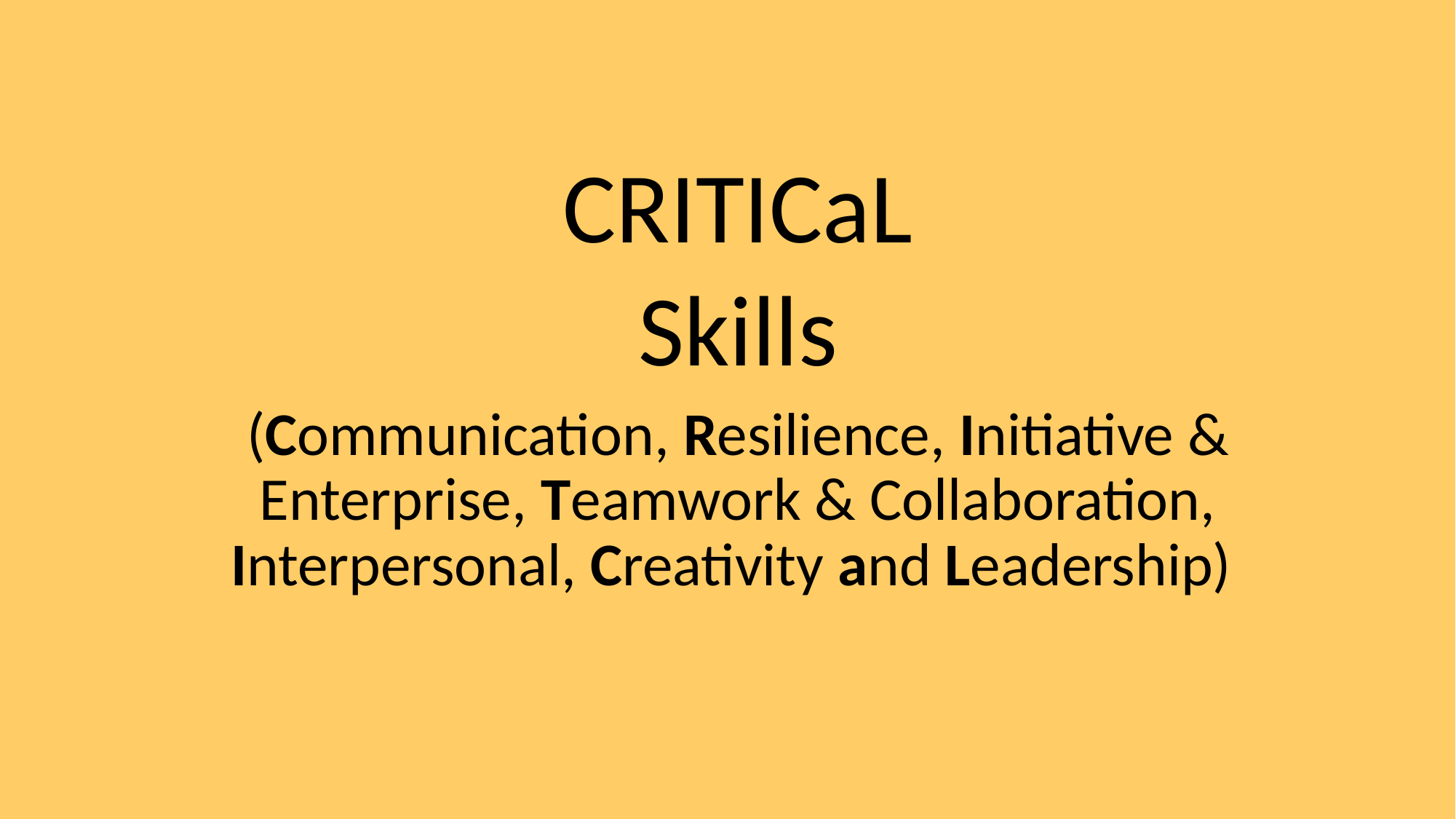

CRITICaL
Skills
(Communication, Resilience, Initiative & Enterprise, Teamwork & Collaboration, Interpersonal, Creativity and Leadership)